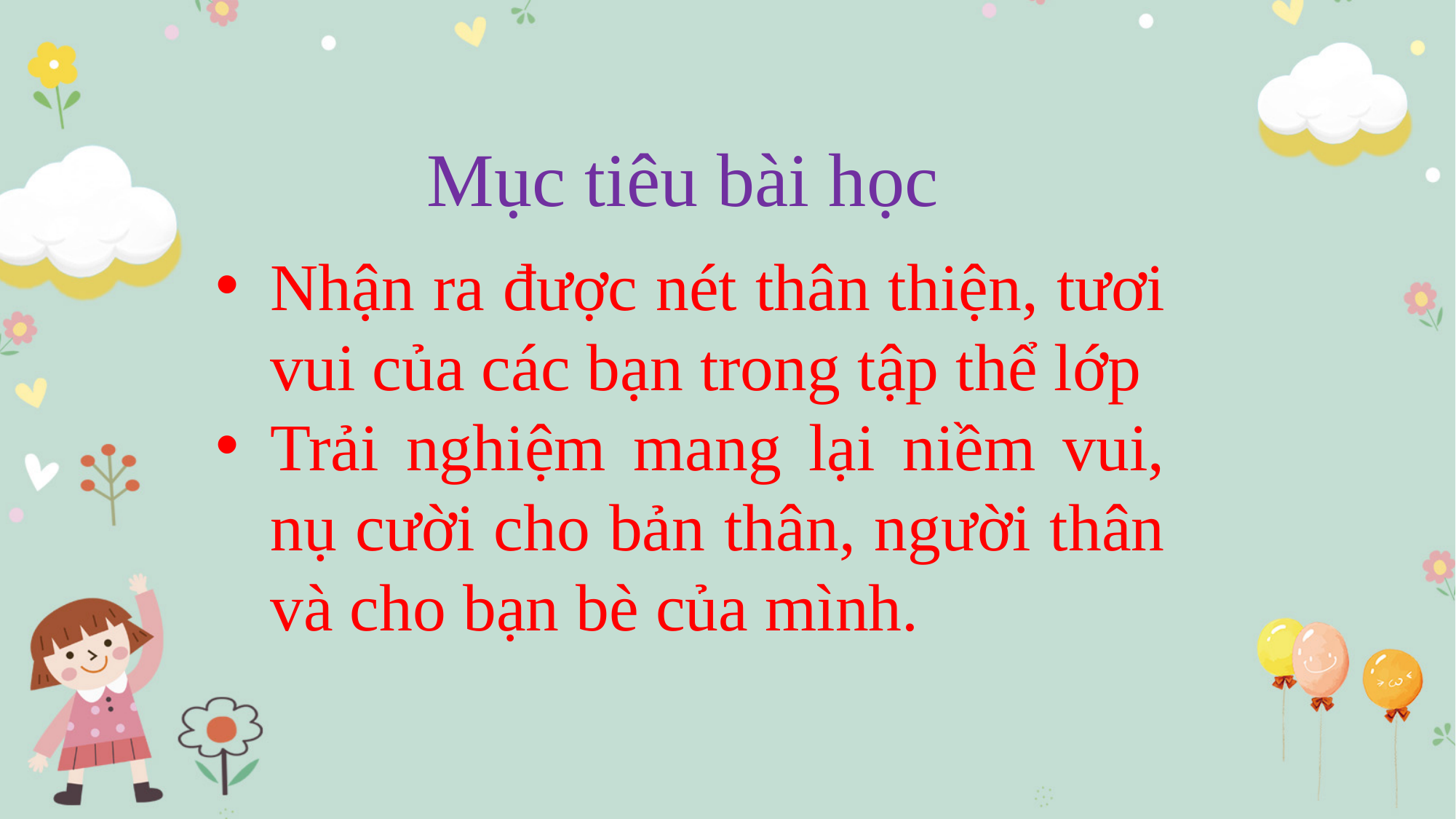

Mục tiêu bài học
Nhận ra được nét thân thiện, tươi vui của các bạn trong tập thể lớp
Trải nghiệm mang lại niềm vui, nụ cười cho bản thân, người thân và cho bạn bè của mình.